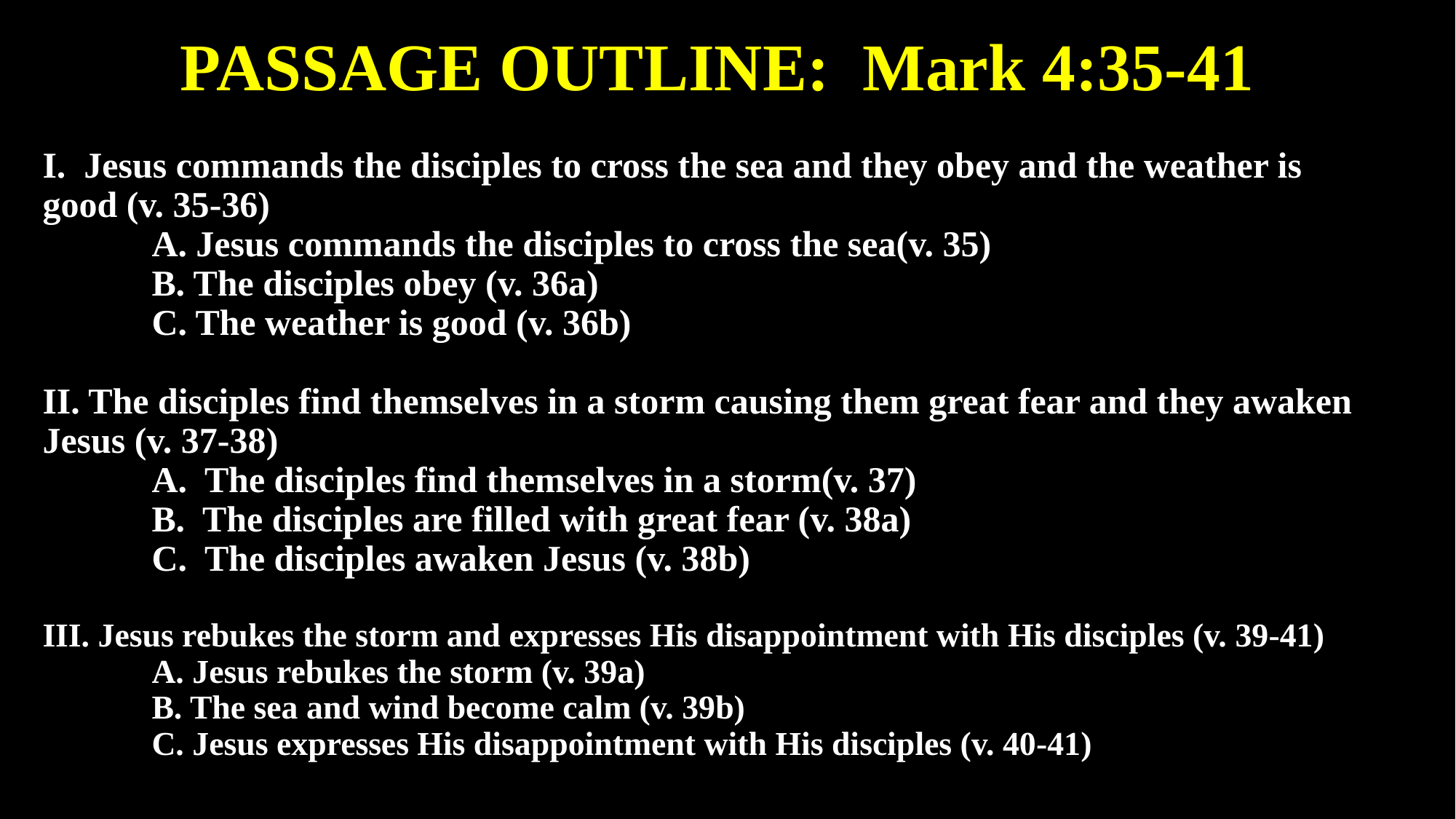

PASSAGE OUTLINE:  Mark 4:35-41
# I.  Jesus commands the disciples to cross the sea and they obey and the weather is good (v. 35-36) A. Jesus commands the disciples to cross the sea(v. 35) B. The disciples obey (v. 36a) C. The weather is good (v. 36b) II. The disciples find themselves in a storm causing them great fear and they awaken Jesus (v. 37-38) A.  The disciples find themselves in a storm(v. 37) B.  The disciples are filled with great fear (v. 38a) C.  The disciples awaken Jesus (v. 38b) III. Jesus rebukes the storm and expresses His disappointment with His disciples (v. 39-41) A. Jesus rebukes the storm (v. 39a) B. The sea and wind become calm (v. 39b) C. Jesus expresses His disappointment with His disciples (v. 40-41)